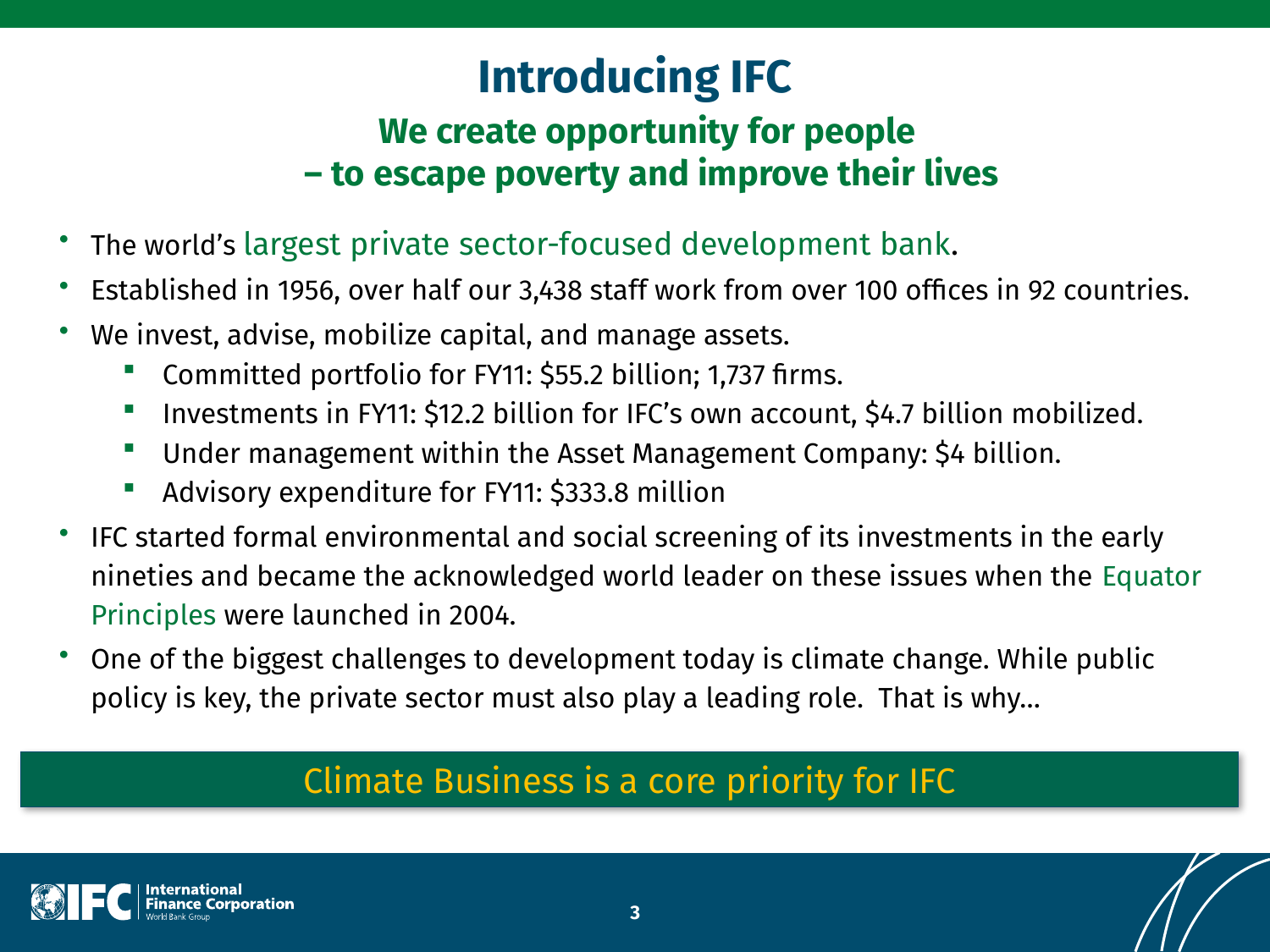

# Introducing IFC
We create opportunity for people
– to escape poverty and improve their lives
The world’s largest private sector-focused development bank.
Established in 1956, over half our 3,438 staff work from over 100 offices in 92 countries.
We invest, advise, mobilize capital, and manage assets.
Committed portfolio for FY11: $55.2 billion; 1,737 firms.
Investments in FY11: $12.2 billion for IFC’s own account, $4.7 billion mobilized.
Under management within the Asset Management Company: $4 billion.
Advisory expenditure for FY11: $333.8 million
IFC started formal environmental and social screening of its investments in the early nineties and became the acknowledged world leader on these issues when the Equator Principles were launched in 2004.
One of the biggest challenges to development today is climate change. While public policy is key, the private sector must also play a leading role.  That is why…

Climate Business is a core priority for IFC
3